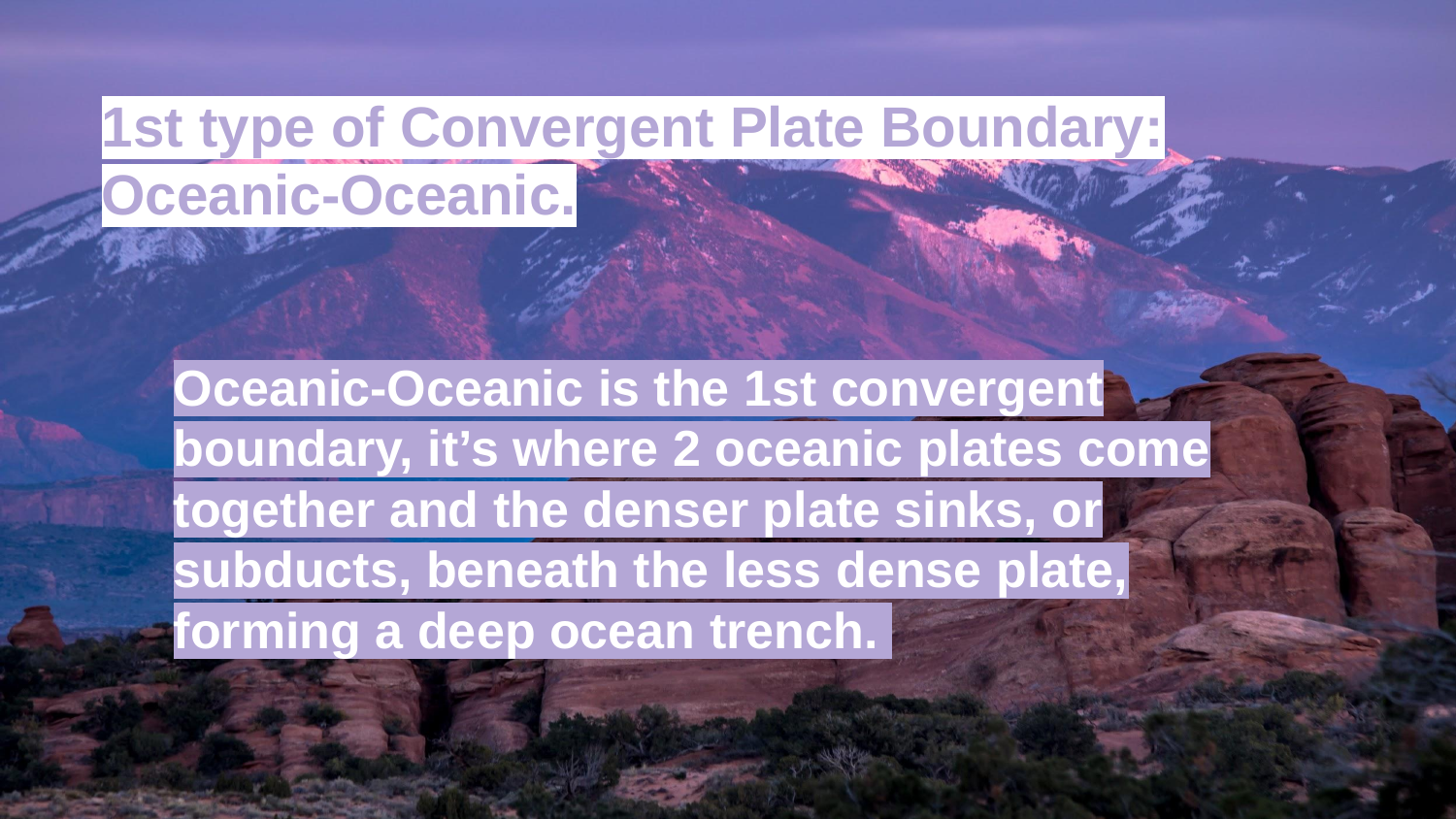

1st type of Convergent Plate Boundary: Oceanic-Oceanic.
Oceanic-Oceanic is the 1st convergent boundary, it’s where 2 oceanic plates come together and the denser plate sinks, or subducts, beneath the less dense plate, forming a deep ocean trench.